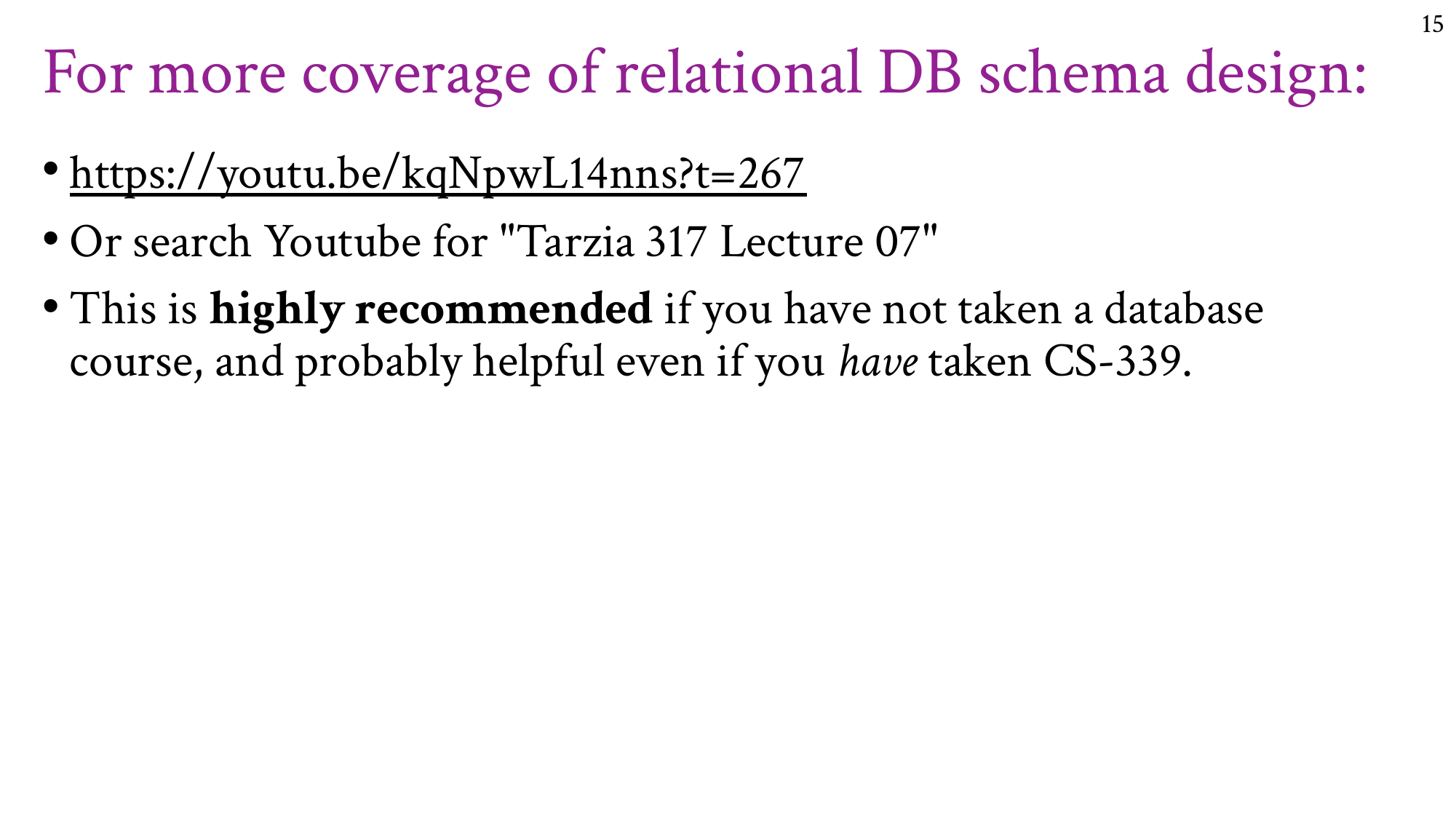

# For more coverage of relational DB schema design:
https://youtu.be/kqNpwL14nns?t=267
Or search Youtube for "Tarzia 317 Lecture 07"
This is highly recommended if you have not taken a database course, and probably helpful even if you have taken CS-339.